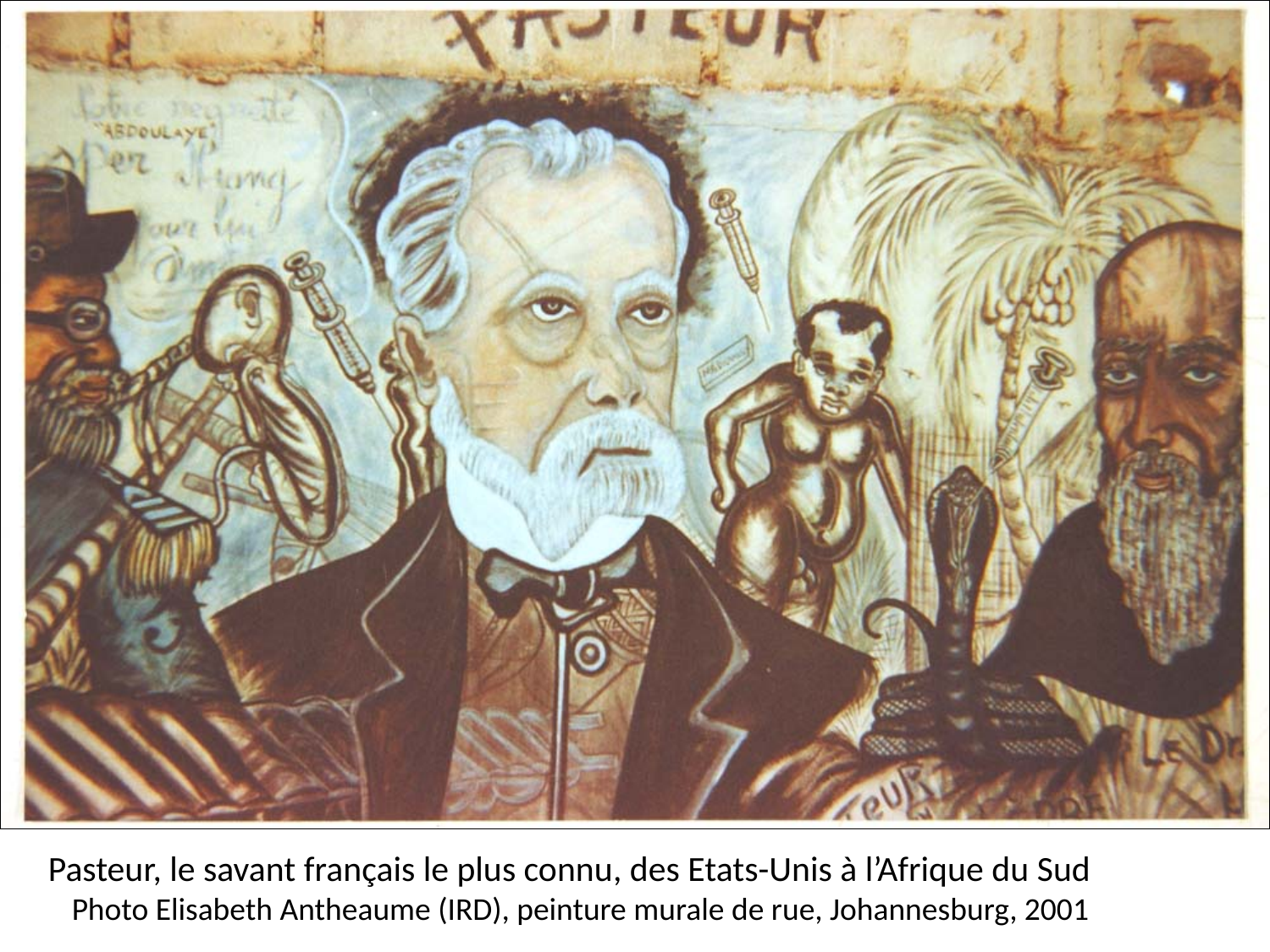

#
Pasteur, le savant français le plus connu, des Etats-Unis à l’Afrique du Sud

Photo Elisabeth Antheaume (IRD), peinture murale de rue, Johannesburg, 2001